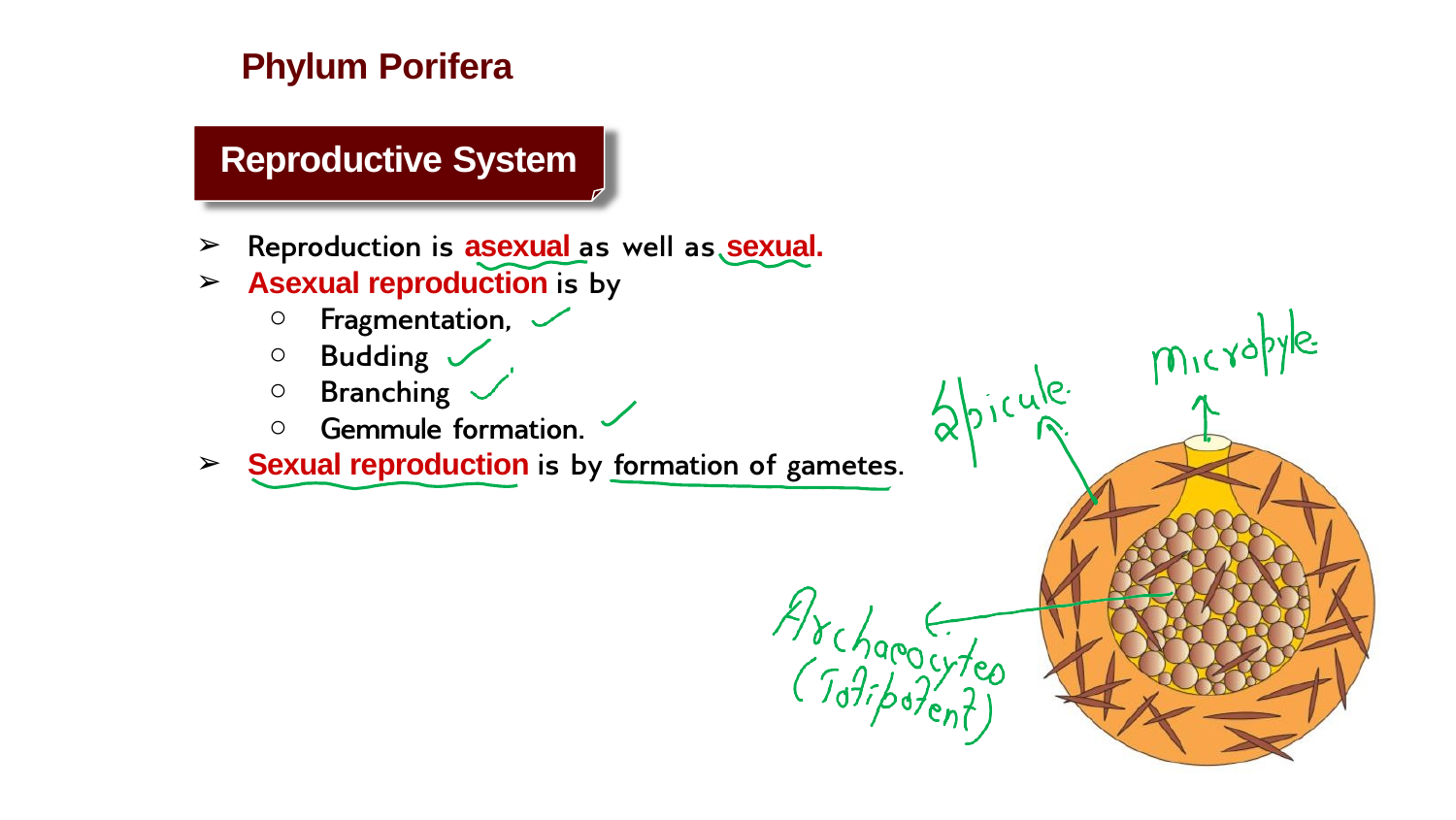

# Phylum Porifera

Reproductive System

Reproduction is asexual as well as sexual.
Asexual reproduction is by
Fragmentation,
Budding
Branching
Gemmule formation.
Sexual reproduction is by formation of gametes.